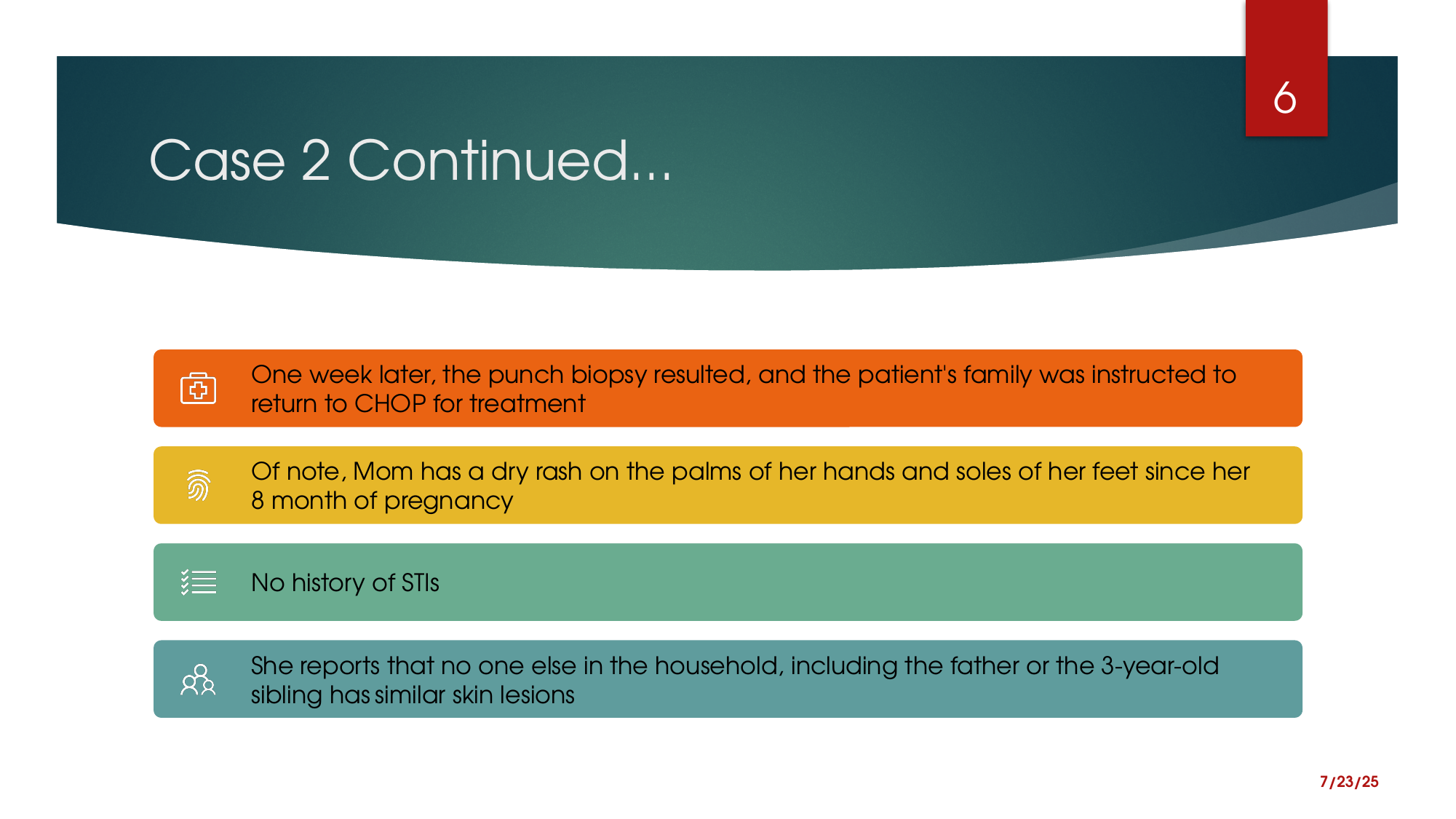

6
# Case 2 Continued...
One week later, the punch biopsy resulted, and the patient's family was instructed to return to CHOP for treatment
Of note, Mom has a dry rash on the palms of her hands and soles of her feet since her 8 month of pregnancy
No history of STIs
She reports that no one else in the household, including the father or the 3-year-old sibling has similar skin lesions

7/23/25